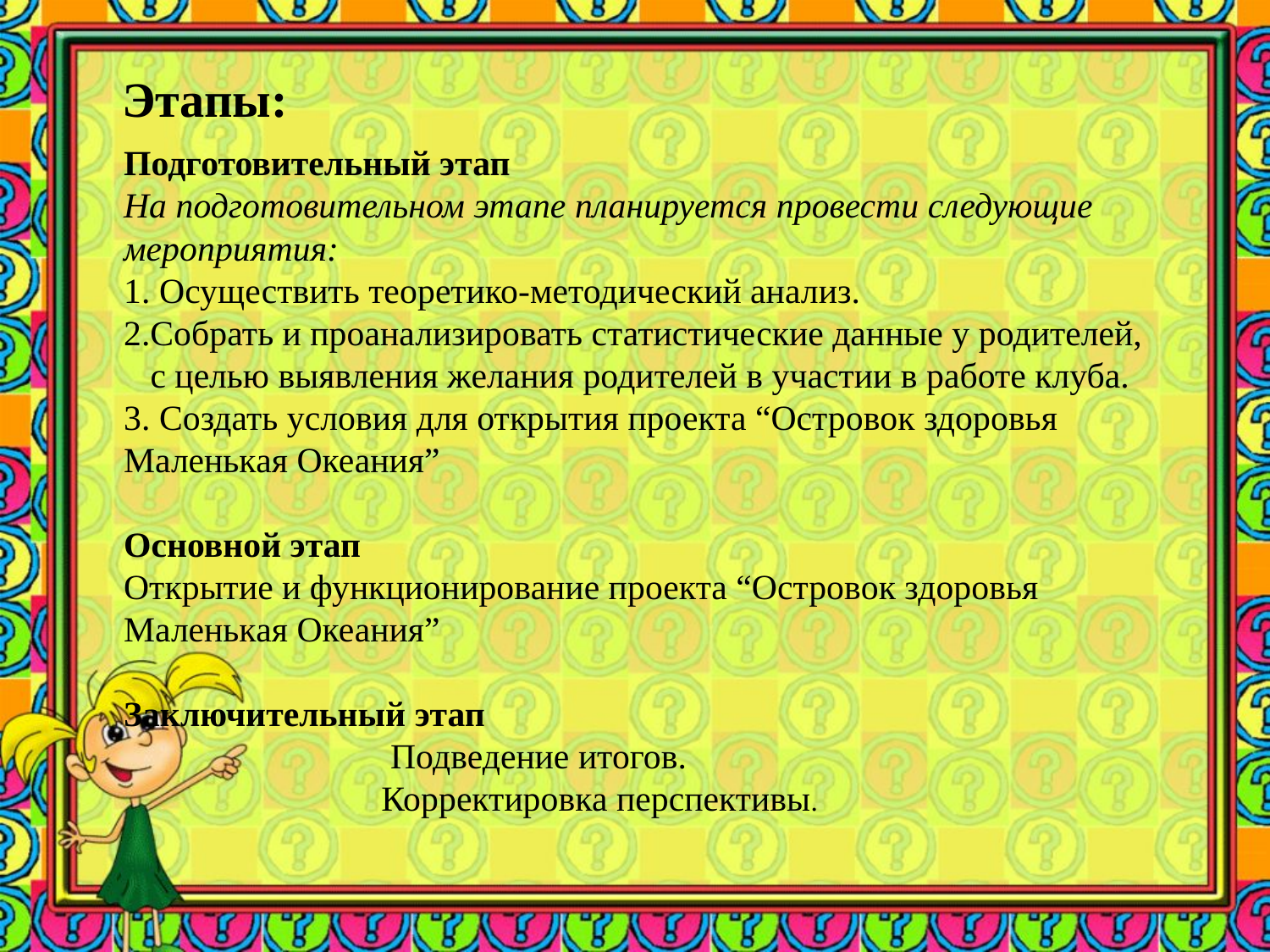

#
Этапы:
Подготовительный этап
На подготовительном этапе планируется провести следующие мероприятия:
1. Осуществить теоретико-методический анализ.
2.Собрать и проанализировать статистические данные у родителей,
   с целью выявления желания родителей в участии в работе клуба.
3. Создать условия для открытия проекта “Островок здоровья Маленькая Океания”

Основной этап
Открытие и функционирование проекта “Островок здоровья Маленькая Океания”

Заключительный этап
                              Подведение итогов.
                             Корректировка перспективы.